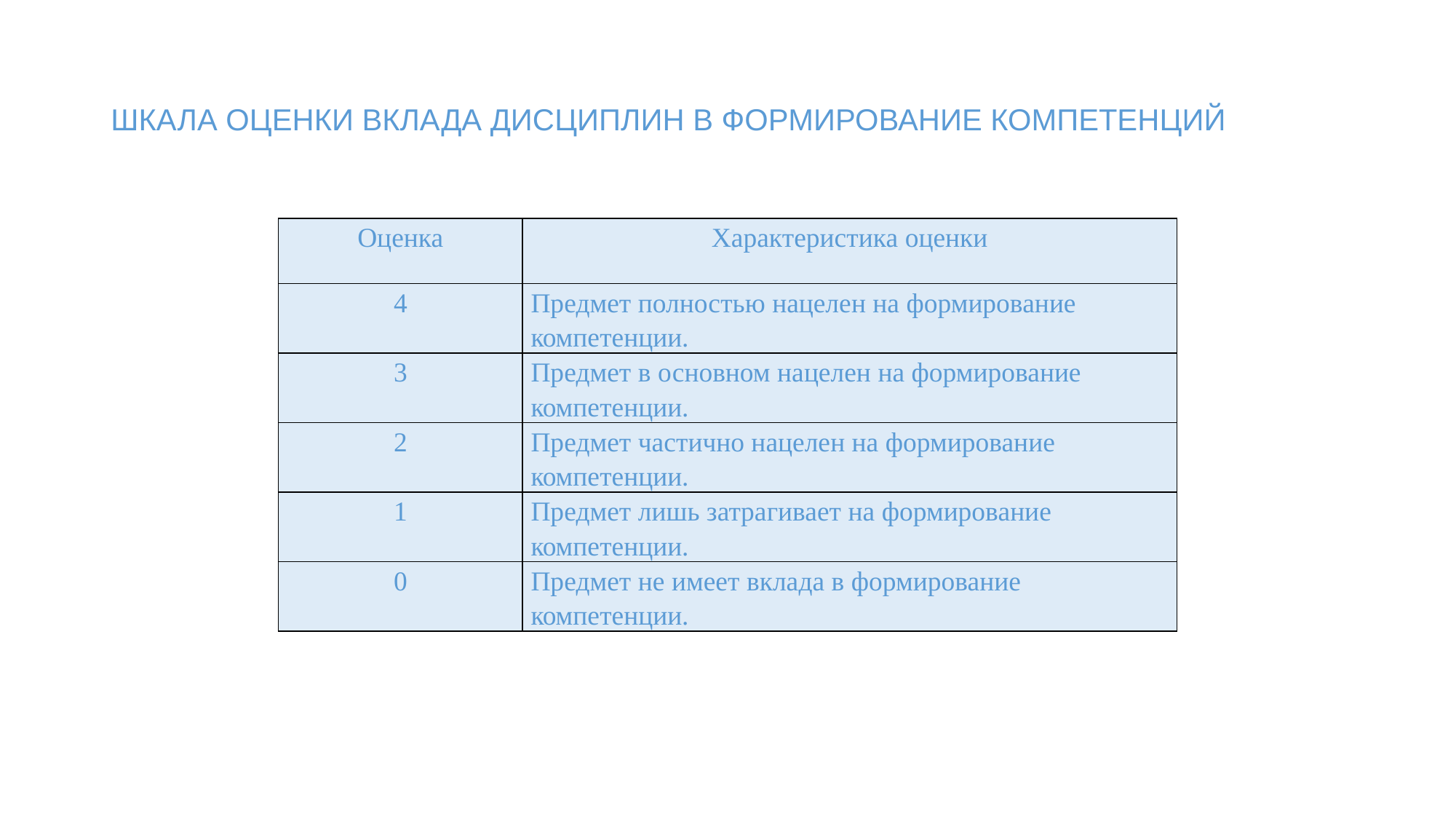

# ШКАЛА ОЦЕНКИ ВКЛАДА ДИСЦИПЛИН В ФОРМИРОВАНИЕ КОМПЕТЕНЦИЙ
| Оценка | Характеристика оценки |
| --- | --- |
| 4 | Предмет полностью нацелен на формирование компетенции. |
| 3 | Предмет в основном нацелен на формирование компетенции. |
| 2 | Предмет частично нацелен на формирование компетенции. |
| 1 | Предмет лишь затрагивает на формирование компетенции. |
| 0 | Предмет не имеет вклада в формирование компетенции. |